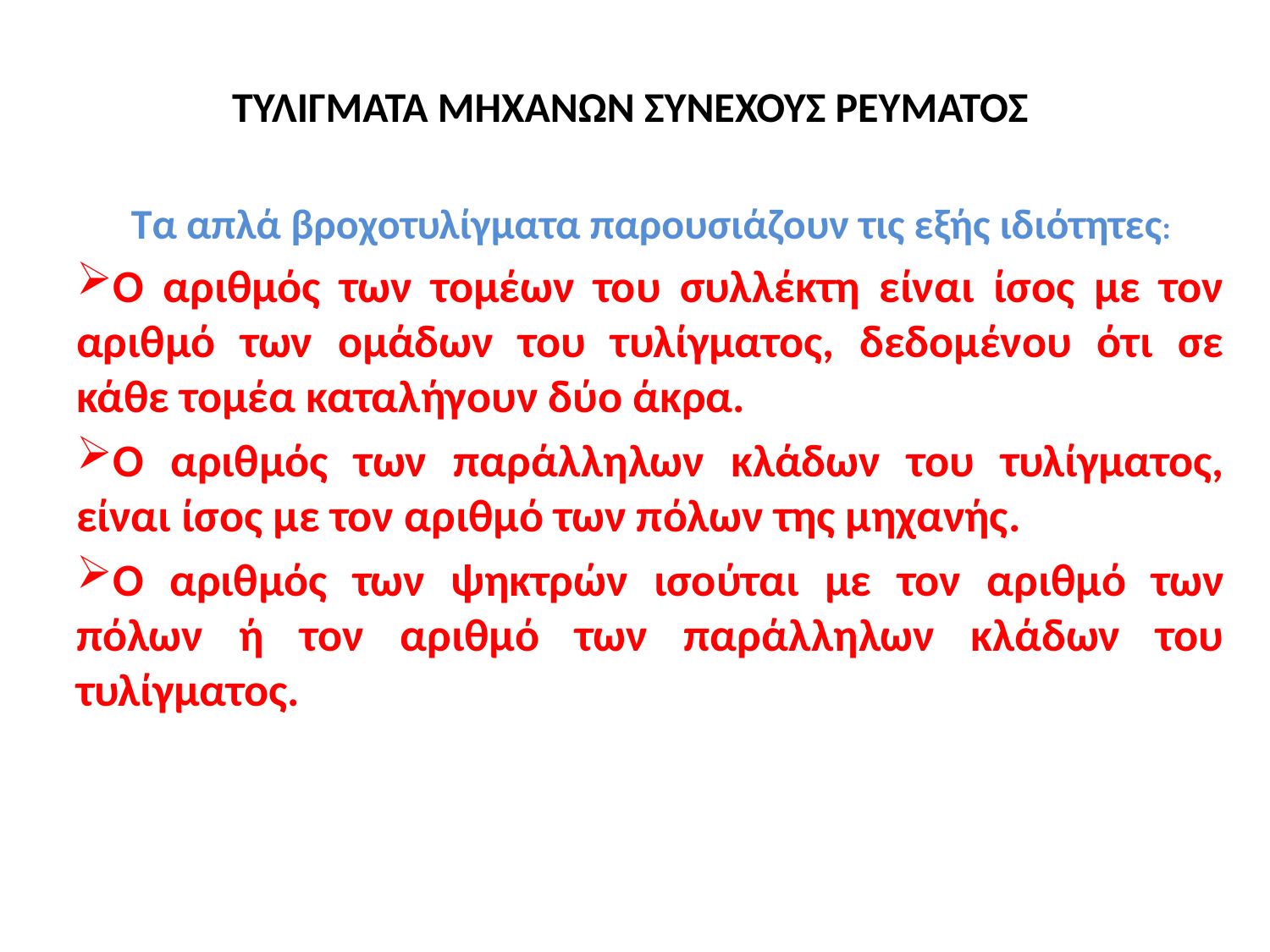

# ΤΥΛΙΓΜΑΤΑ ΜΗΧΑΝΩΝ ΣΥΝΕΧΟΥΣ ΡΕΥΜΑΤΟΣ
Τα απλά βροχοτυλίγματα παρουσιάζουν τις εξής ιδιότητες:
Ο αριθμός των τομέων του συλλέκτη είναι ίσος με τον αριθμό των ομάδων του τυλίγματος, δεδομένου ότι σε κάθε τομέα καταλήγουν δύο άκρα.
Ο αριθμός των παράλληλων κλάδων του τυλίγματος, είναι ίσος με τον αριθμό των πόλων της μηχανής.
Ο αριθμός των ψηκτρών ισούται με τον αριθμό των πόλων ή τον αριθμό των παράλληλων κλάδων του τυλίγματος.